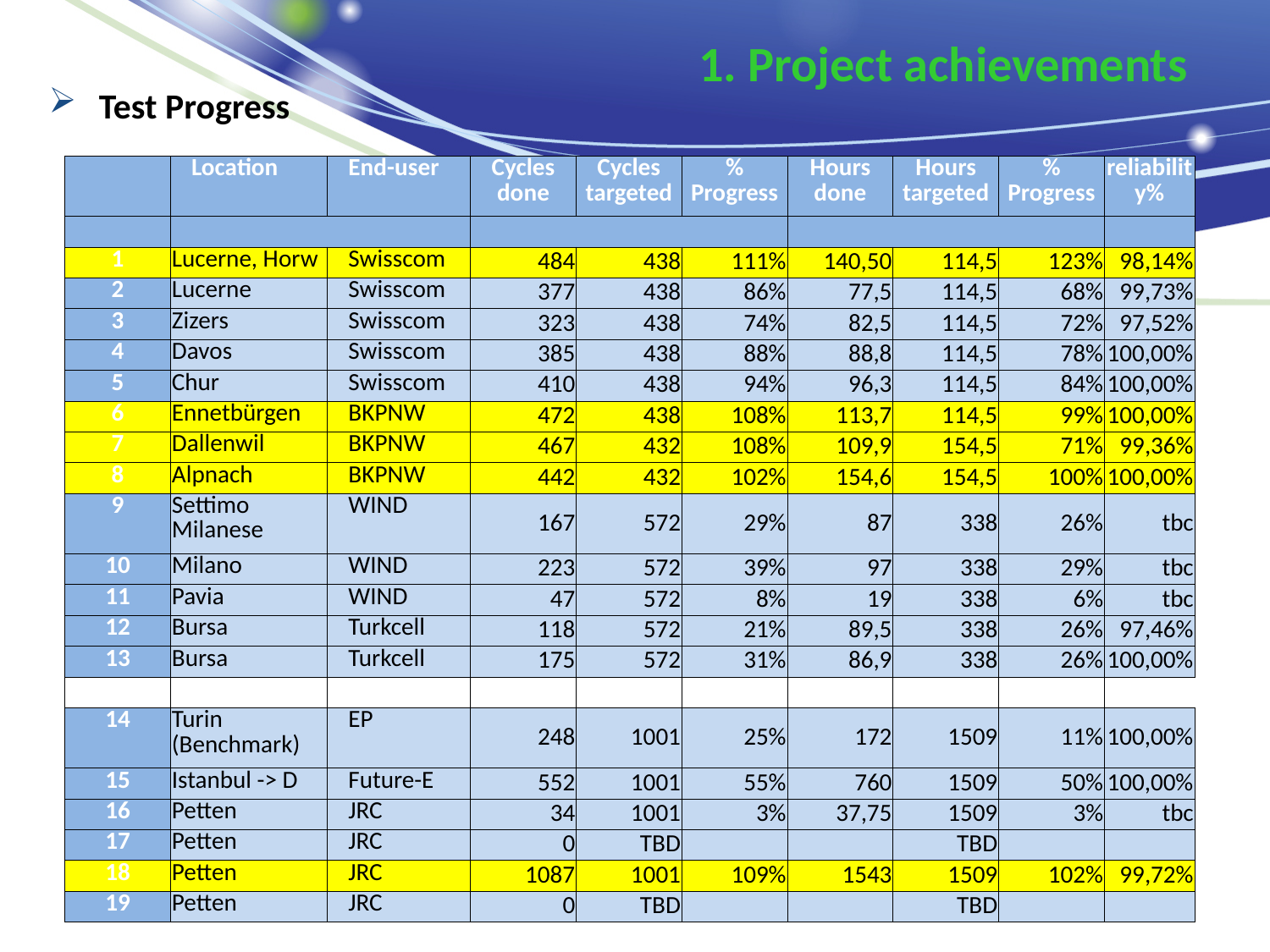

1. Project achievements
Test Progress
|  | Location | End-user | Cycles done | Cycles targeted | % Progress | Hours done | Hours targeted | % Progress | reliability% |
| --- | --- | --- | --- | --- | --- | --- | --- | --- | --- |
|  |  |  |  |  |  |  |  |  |  |
| 1 | Lucerne, Horw | Swisscom | 484 | 438 | 111% | 140,50 | 114,5 | 123% | 98,14% |
| 2 | Lucerne | Swisscom | 377 | 438 | 86% | 77,5 | 114,5 | 68% | 99,73% |
| 3 | Zizers | Swisscom | 323 | 438 | 74% | 82,5 | 114,5 | 72% | 97,52% |
| 4 | Davos | Swisscom | 385 | 438 | 88% | 88,8 | 114,5 | 78% | 100,00% |
| 5 | Chur | Swisscom | 410 | 438 | 94% | 96,3 | 114,5 | 84% | 100,00% |
| 6 | Ennetbürgen | BKPNW | 472 | 438 | 108% | 113,7 | 114,5 | 99% | 100,00% |
| 7 | Dallenwil | BKPNW | 467 | 432 | 108% | 109,9 | 154,5 | 71% | 99,36% |
| 8 | Alpnach | BKPNW | 442 | 432 | 102% | 154,6 | 154,5 | 100% | 100,00% |
| 9 | Settimo Milanese | WIND | 167 | 572 | 29% | 87 | 338 | 26% | tbc |
| 10 | Milano | WIND | 223 | 572 | 39% | 97 | 338 | 29% | tbc |
| 11 | Pavia | WIND | 47 | 572 | 8% | 19 | 338 | 6% | tbc |
| 12 | Bursa | Turkcell | 118 | 572 | 21% | 89,5 | 338 | 26% | 97,46% |
| 13 | Bursa | Turkcell | 175 | 572 | 31% | 86,9 | 338 | 26% | 100,00% |
|  |  |  |  |  |  |  |  |  |  |
| 14 | Turin (Benchmark) | EP | 248 | 1001 | 25% | 172 | 1509 | 11% | 100,00% |
| 15 | Istanbul -> D | Future-E | 552 | 1001 | 55% | 760 | 1509 | 50% | 100,00% |
| 16 | Petten | JRC | 34 | 1001 | 3% | 37,75 | 1509 | 3% | tbc |
| 17 | Petten | JRC | 0 | TBD |  |  | TBD |  |  |
| 18 | Petten | JRC | 1087 | 1001 | 109% | 1543 | 1509 | 102% | 99,72% |
| 19 | Petten | JRC | 0 | TBD |  |  | TBD |  |  |